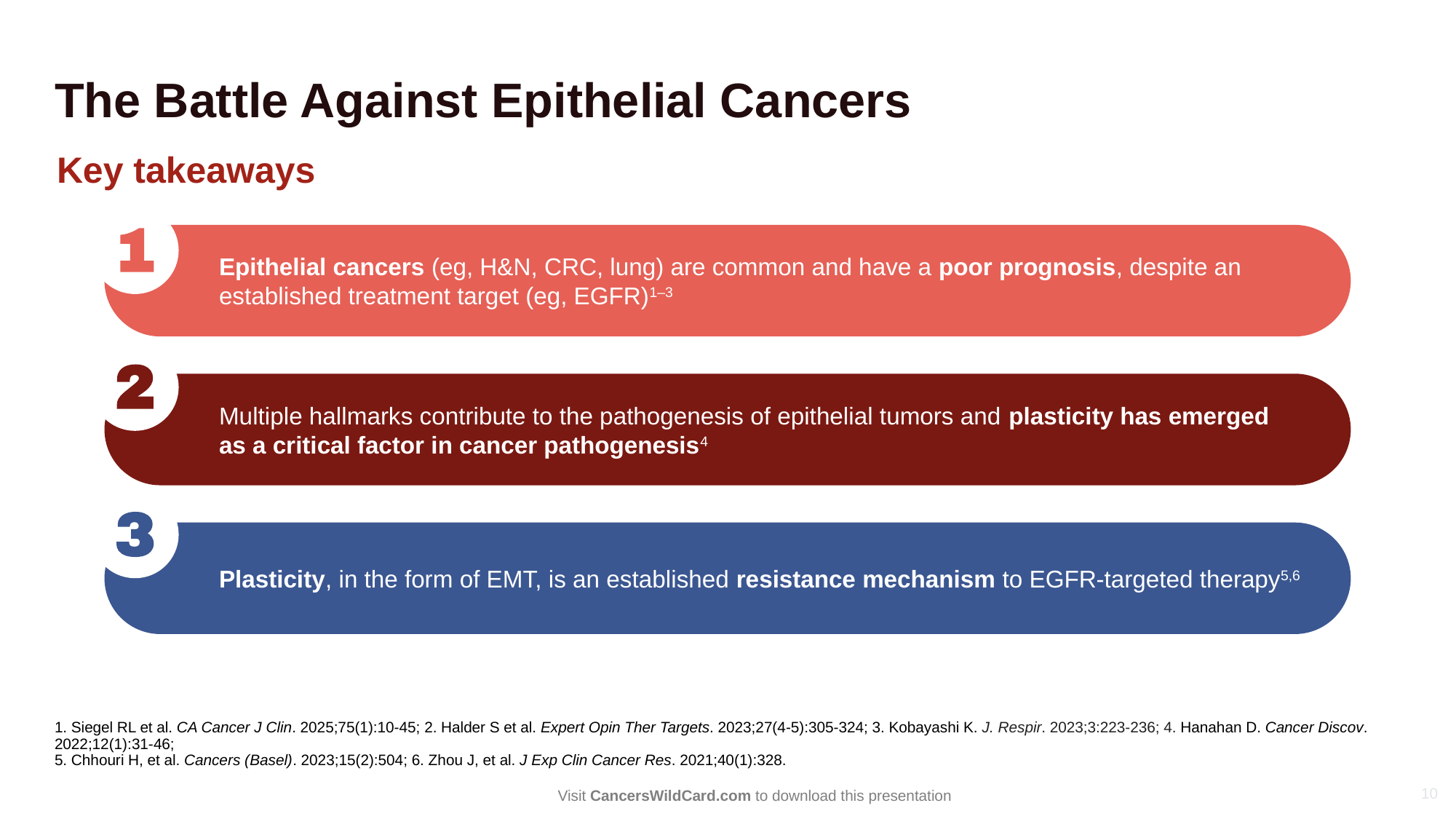

# The Battle Against Epithelial Cancers
Key takeaways
1
Epithelial cancers (eg, H&N, CRC, lung) are common and have a poor prognosis, despite an established treatment target (eg, EGFR)1–3
Multiple hallmarks contribute to the pathogenesis of epithelial tumors and plasticity has emerged as a critical factor in cancer pathogenesis4
Plasticity, in the form of EMT, is an established resistance mechanism to EGFR-targeted therapy5,6
2
3
1. Siegel RL et al. CA Cancer J Clin. 2025;75(1):10-45; 2. Halder S et al. Expert Opin Ther Targets. 2023;27(4-5):305-324; 3. Kobayashi K. J. Respir. 2023;3:223-236; 4. Hanahan D. Cancer Discov. 2022;12(1):31-46;
5. Chhouri H, et al. Cancers (Basel). 2023;15(2):504; 6. Zhou J, et al. J Exp Clin Cancer Res. 2021;40(1):328.
10
Visit CancersWildCard.com to download this presentation